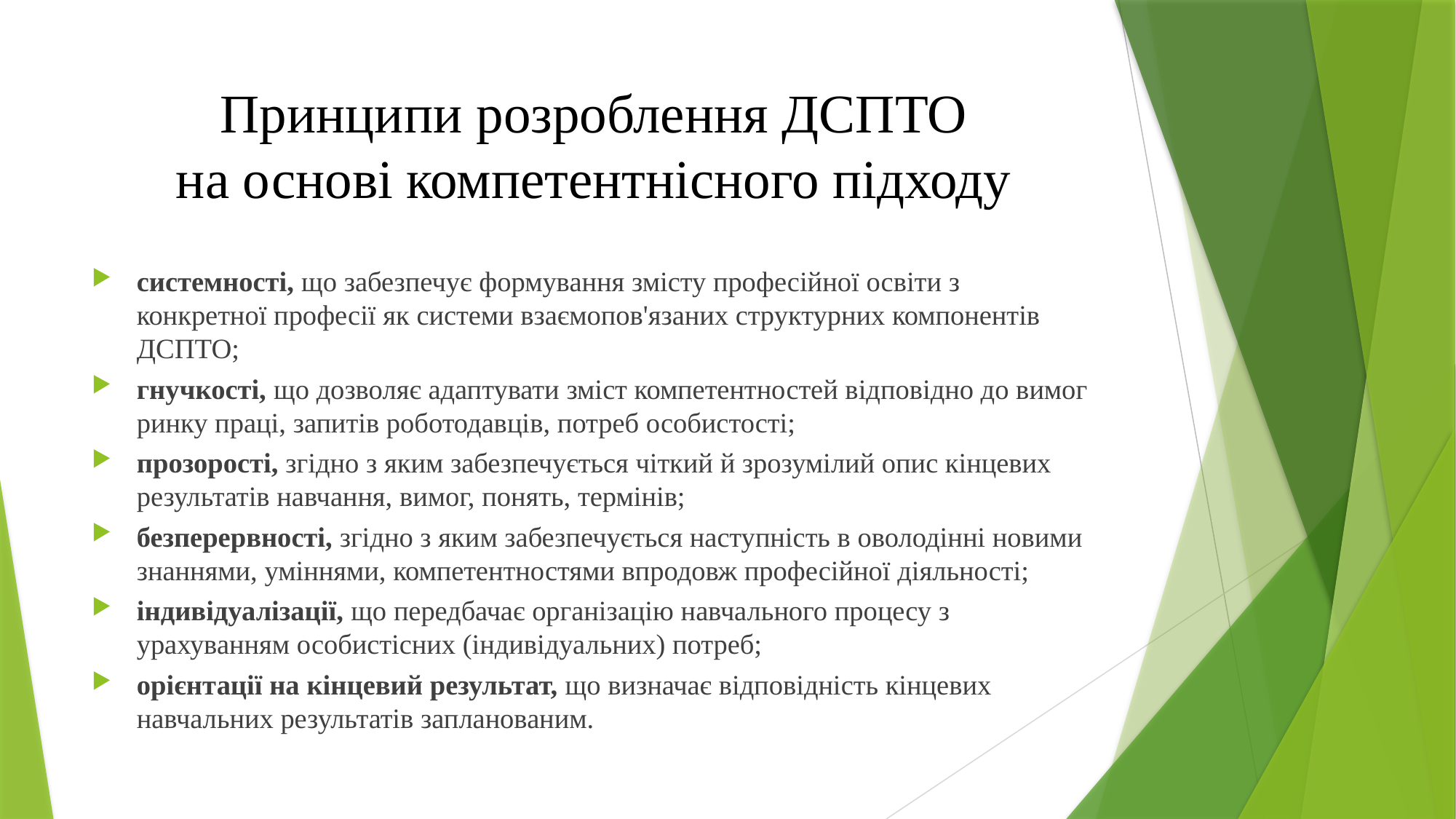

# Принципи розроблення ДСПТО на основі компетентнісного підходу
системності, що забезпечує формування змісту професійної освіти з конкретної професії як системи взаємопов'язаних структурних компонентів ДСПТО;
гнучкості, що дозволяє адаптувати зміст компетентностей відповідно до вимог ринку праці, запитів роботодавців, потреб особистості;
прозорості, згідно з яким забезпечується чіткий й зрозумілий опис кінцевих результатів навчання, вимог, понять, термінів;
безперервності, згідно з яким забезпечується наступність в оволодінні новими знаннями, уміннями, компетентностями впродовж професійної діяльності;
індивідуалізації, що передбачає організацію навчального процесу з урахуванням особистісних (індивідуальних) потреб;
орієнтації на кінцевий результат, що визначає відповідність кінцевих навчальних результатів запланованим.